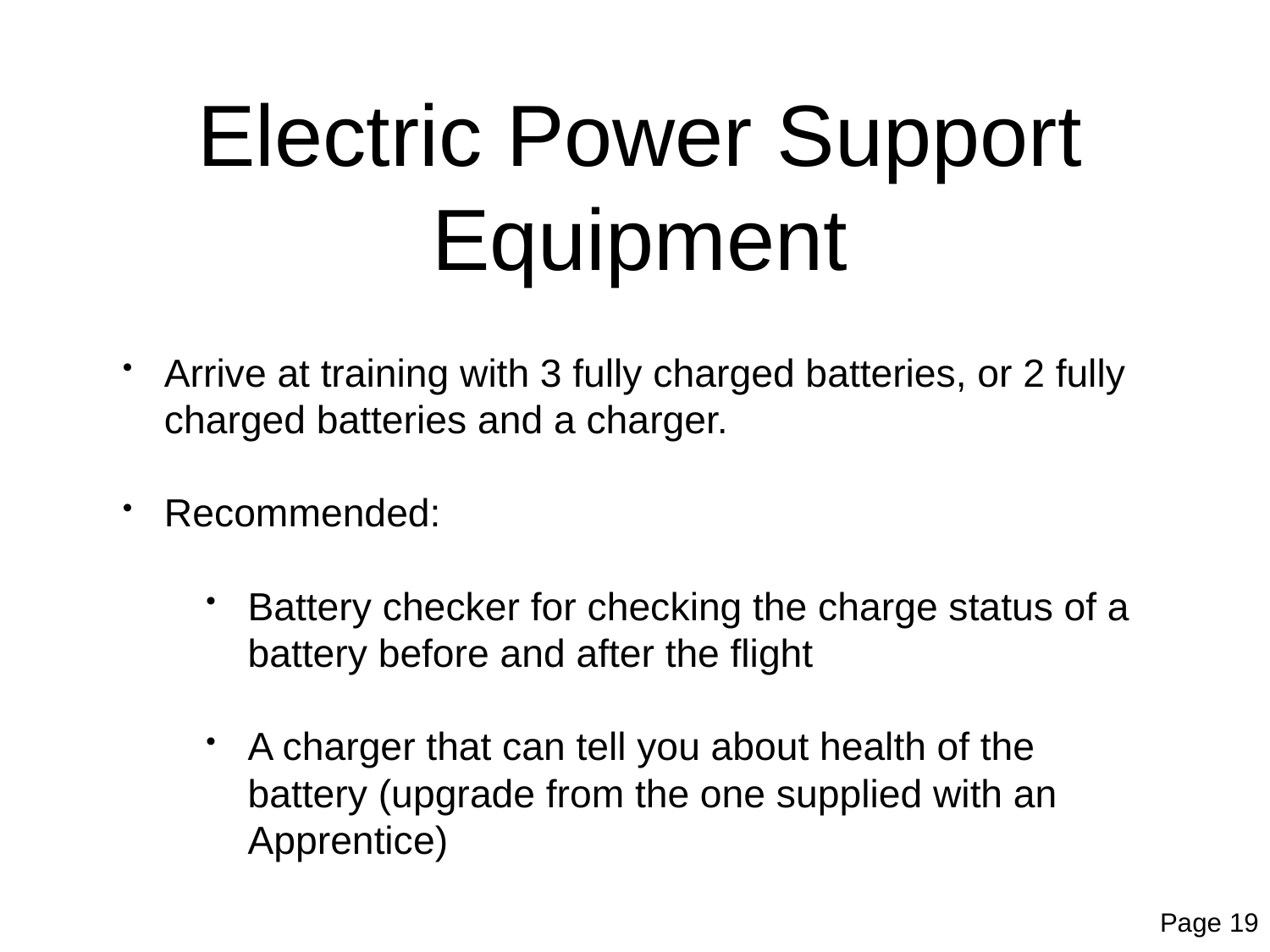

# Electric Power Support Equipment
Arrive at training with 3 fully charged batteries, or 2 fully charged batteries and a charger.
Recommended:
Battery checker for checking the charge status of a battery before and after the flight
A charger that can tell you about health of the battery (upgrade from the one supplied with an Apprentice)
Page 19